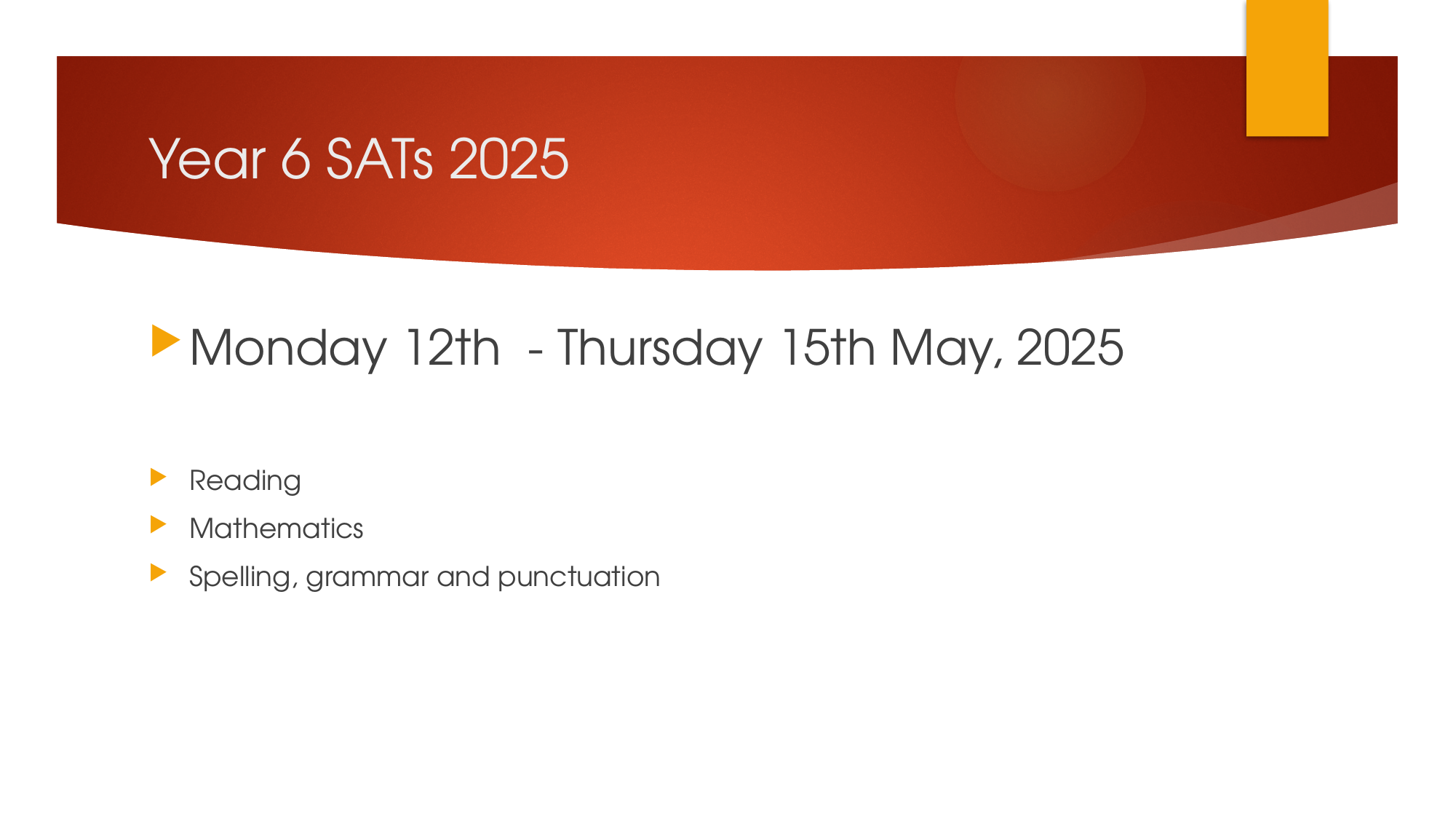

# Year 6 SATs 2025
Monday 12th  - Thursday 15th May, 2025

Reading
Mathematics
Spelling, grammar and punctuation